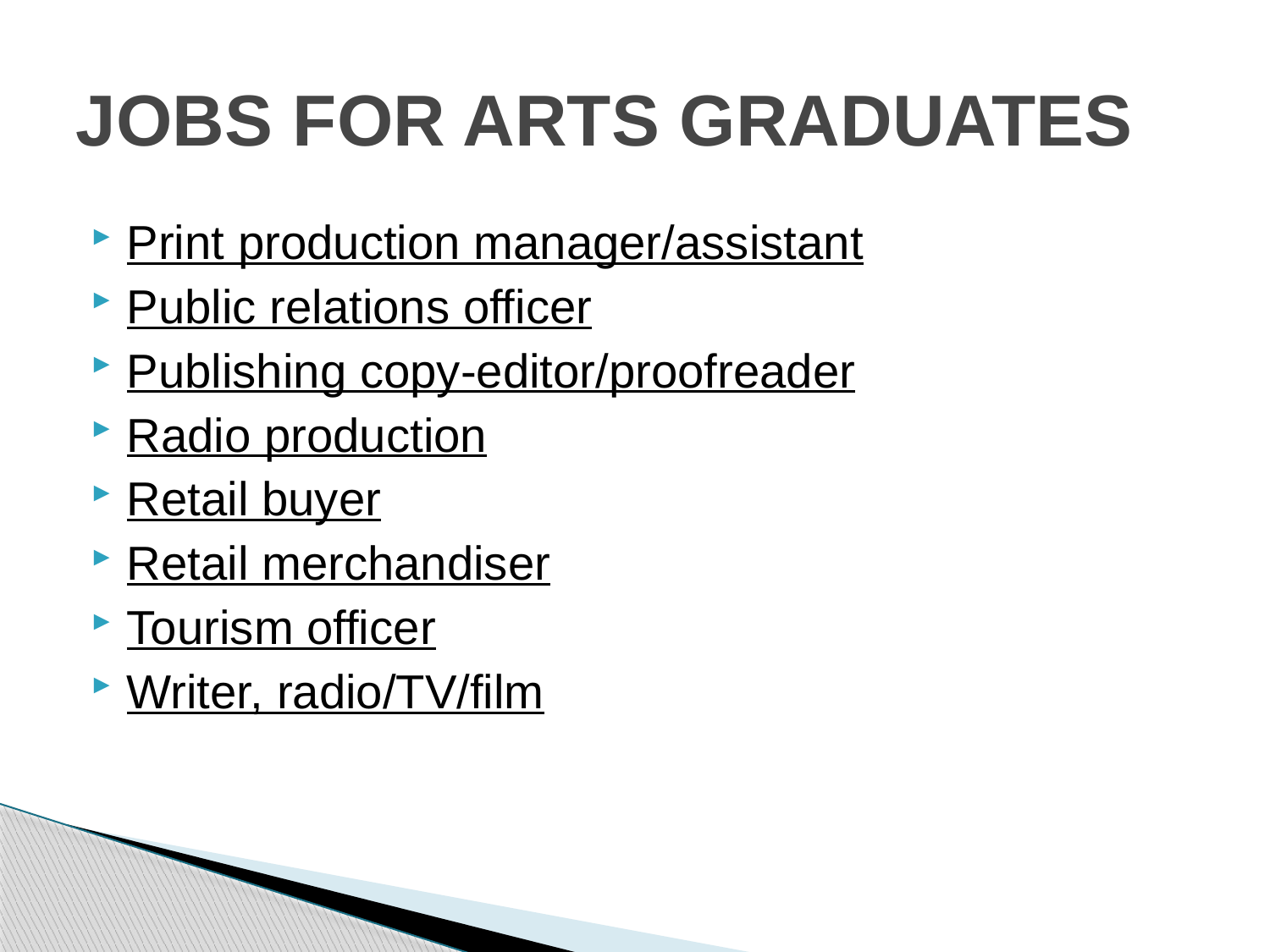

# JOBS FOR ARTS GRADUATES
Print production manager/assistant
Public relations officer
Publishing copy-editor/proofreader
Radio production
Retail buyer
Retail merchandiser
Tourism officer
Writer, radio/TV/film